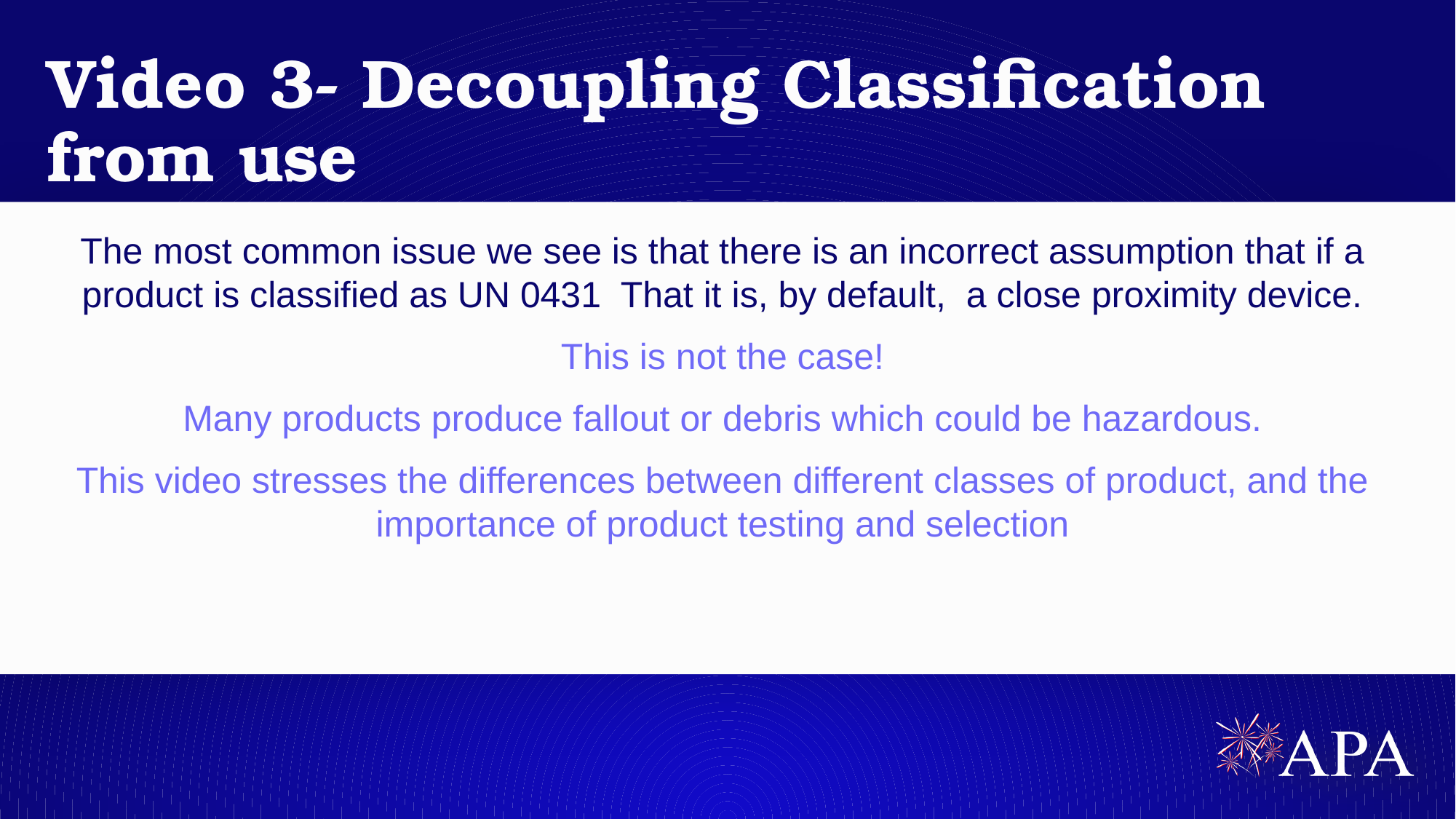

# Video 3- Decoupling Classification from use

The most common issue we see is that there is an incorrect assumption that if a product is classified as UN 0431  That it is, by default,  a close proximity device.
This is not the case!
Many products produce fallout or debris which could be hazardous.
This video stresses the differences between different classes of product, and the importance of product testing and selection